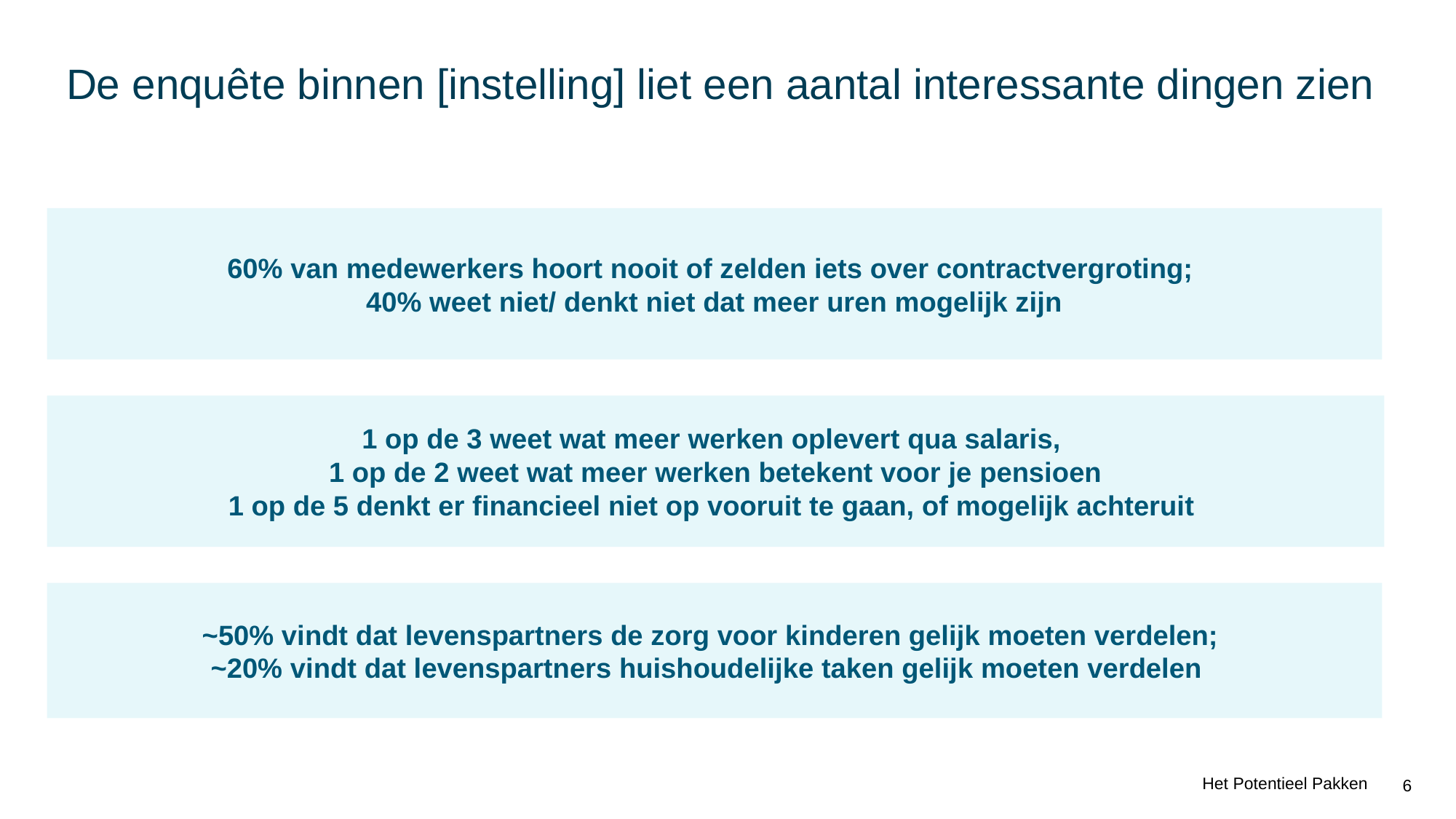

# De enquête binnen [instelling] liet een aantal interessante dingen zien
60% van medewerkers hoort nooit of zelden iets over contractvergroting;
40% weet niet/ denkt niet dat meer uren mogelijk zijn

1 op de 3 weet wat meer werken oplevert qua salaris,
1 op de 2 weet wat meer werken betekent voor je pensioen
1 op de 5 denkt er financieel niet op vooruit te gaan, of mogelijk achteruit

~50% vindt dat levenspartners de zorg voor kinderen gelijk moeten verdelen;
~20% vindt dat levenspartners huishoudelijke taken gelijk moeten verdelen